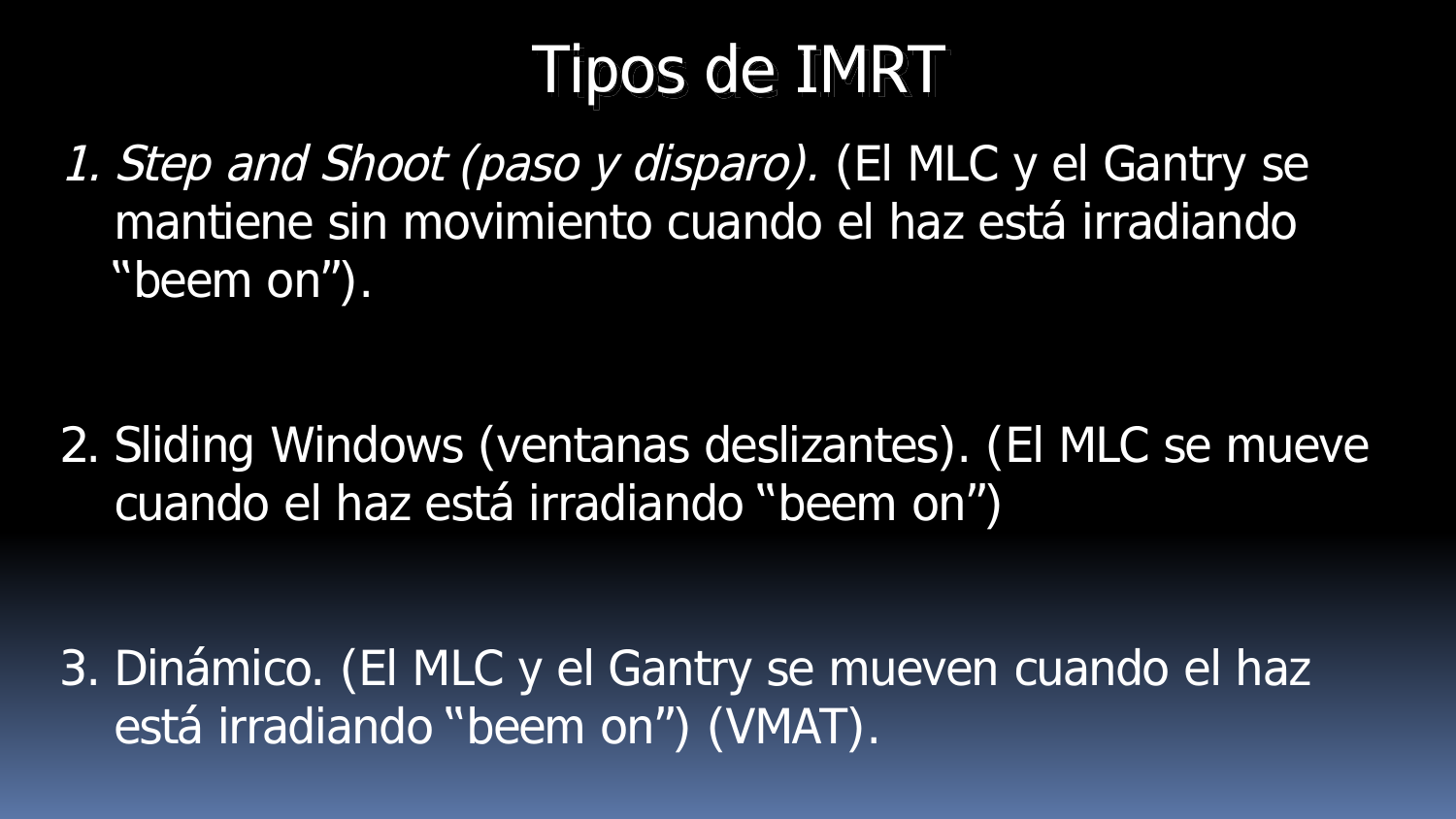

Tipos de IMRT
Step and Shoot (paso y disparo). (El MLC y el Gantry se mantiene sin movimiento cuando el haz está irradiando “beem on”).

Sliding Windows (ventanas deslizantes). (El MLC se mueve cuando el haz está irradiando “beem on”)

Dinámico. (El MLC y el Gantry se mueven cuando el haz está irradiando “beem on”) (VMAT).